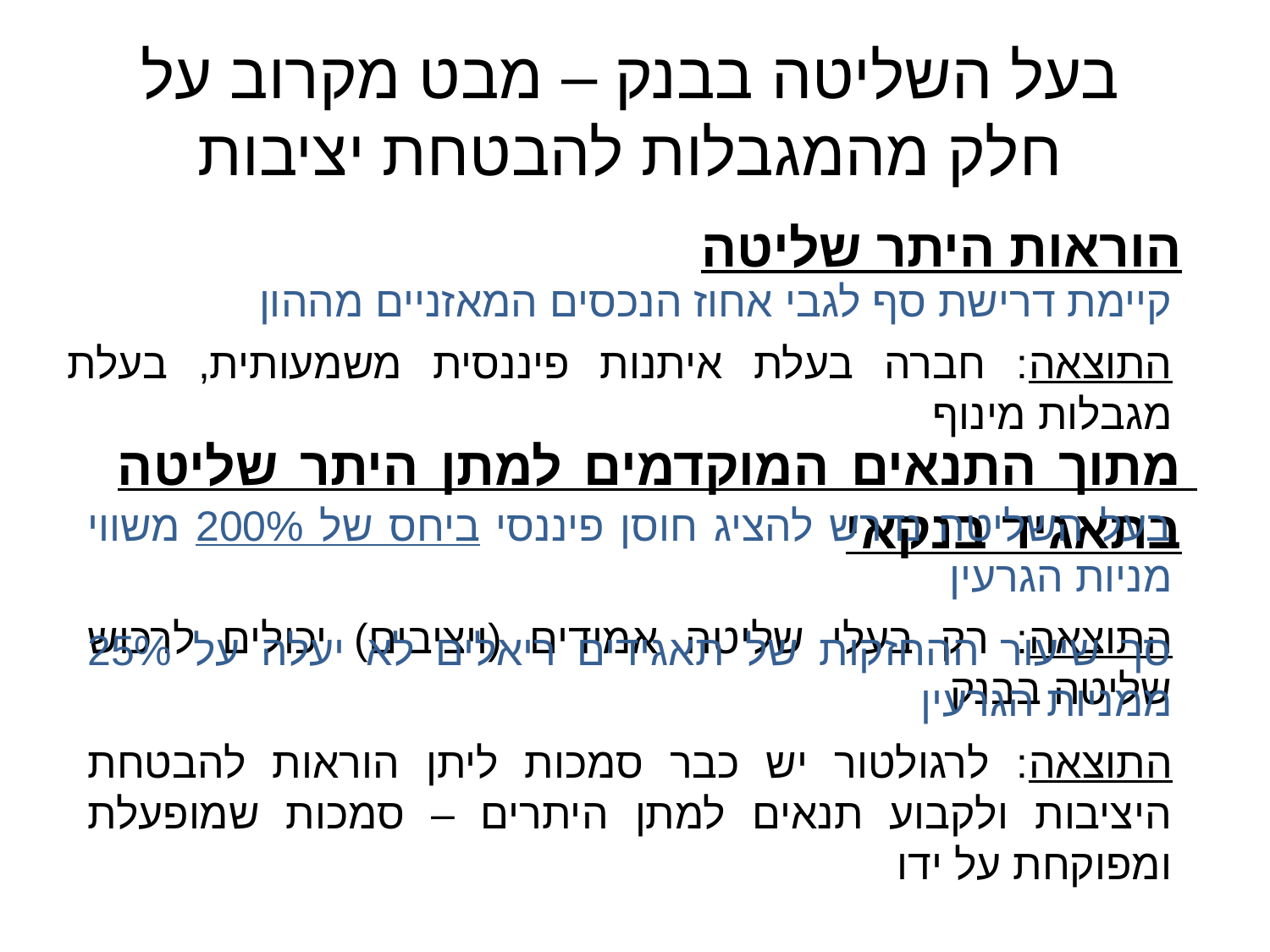

בעל השליטה בבנק – מבט מקרוב על חלק מהמגבלות להבטחת יציבות
הוראות היתר שליטה
קיימת דרישת סף לגבי אחוז הנכסים המאזניים מההון
התוצאה: חברה בעלת איתנות פיננסית משמעותית, בעלת מגבלות מינוף
מתוך התנאים המוקדמים למתן היתר שליטה בתאגיד בנקאי
בעל השליטה נדרש להציג חוסן פיננסי ביחס של 200% משווי מניות הגרעין
התוצאה: רק בעלי שליטה אמידים (ויציבים) יכולים לרכוש שליטה בבנק
סך שיעור ההחזקות של תאגידים ריאלים לא יעלה על 25% ממניות הגרעין
התוצאה: לרגולטור יש כבר סמכות ליתן הוראות להבטחת היציבות ולקבוע תנאים למתן היתרים – סמכות שמופעלת ומפוקחת על ידו